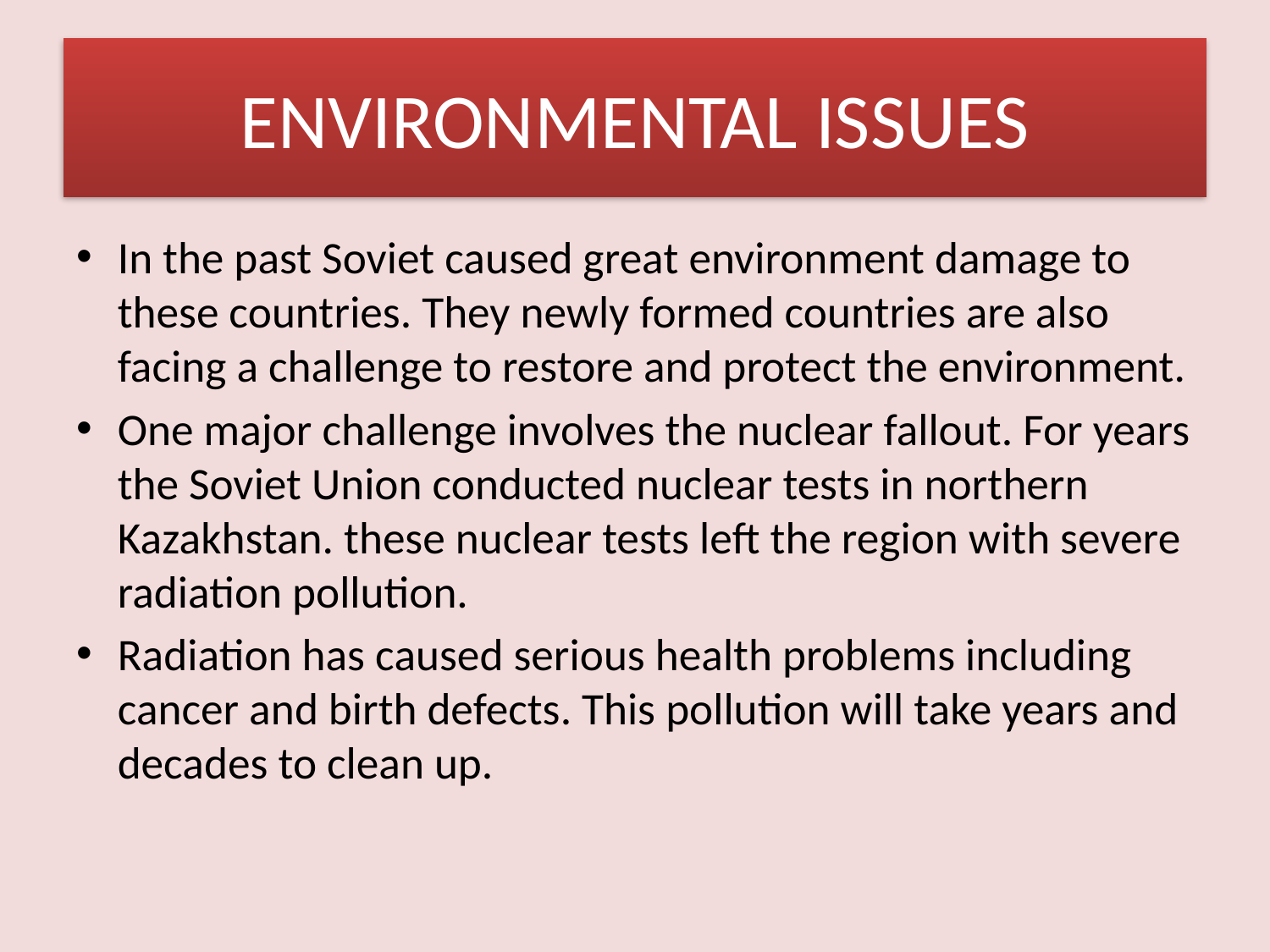

# ENVIRONMENTAL ISSUES
In the past Soviet caused great environment damage to these countries. They newly formed countries are also facing a challenge to restore and protect the environment.
One major challenge involves the nuclear fallout. For years the Soviet Union conducted nuclear tests in northern Kazakhstan. these nuclear tests left the region with severe radiation pollution.
Radiation has caused serious health problems including cancer and birth defects. This pollution will take years and decades to clean up.